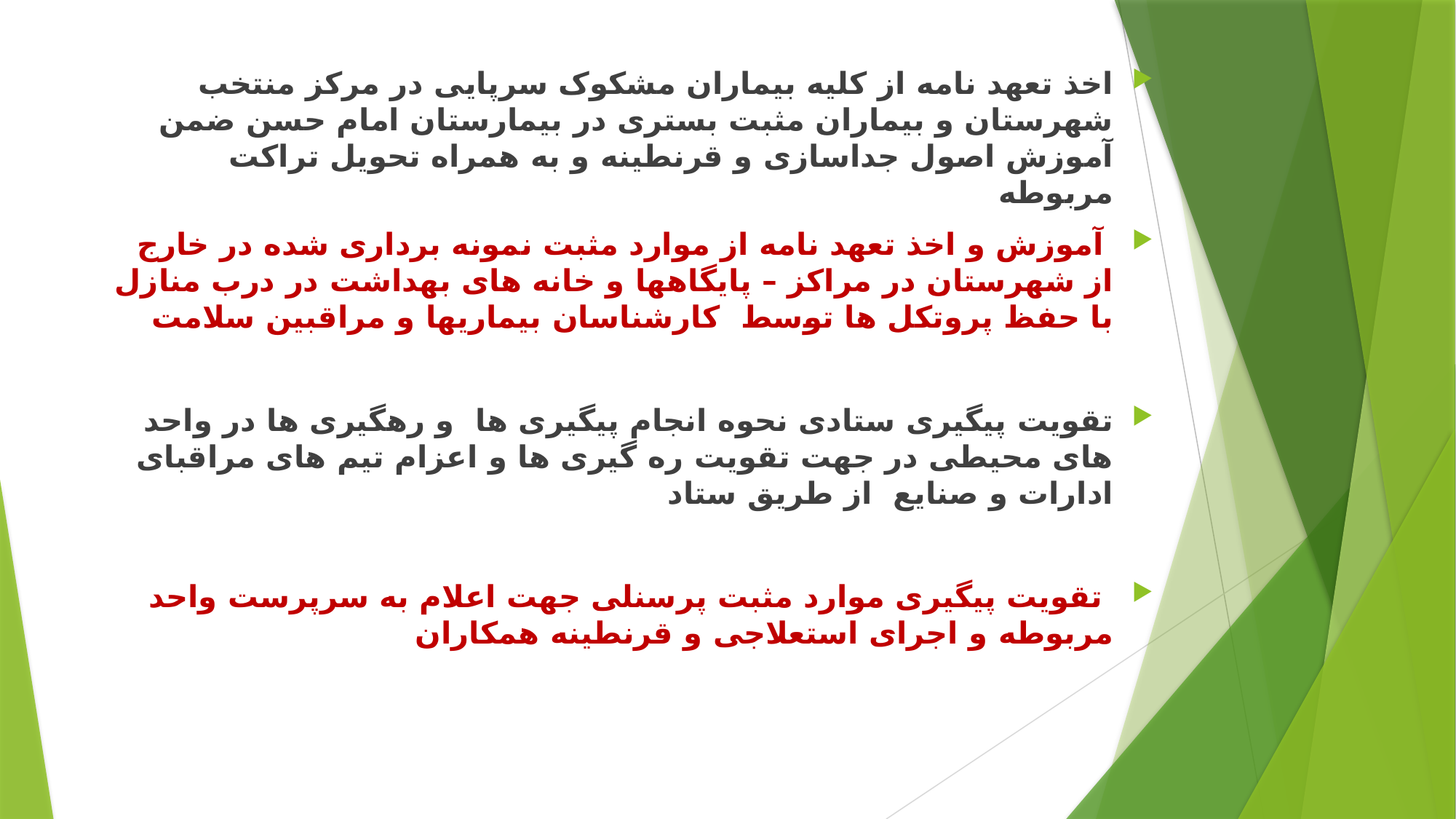

اخذ تعهد نامه از کلیه بیماران مشکوک سرپایی در مرکز منتخب شهرستان و بیماران مثبت بستری در بیمارستان امام حسن ضمن آموزش اصول جداسازی و قرنطینه و به همراه تحویل تراکت مربوطه
 آموزش و اخذ تعهد نامه از موارد مثبت نمونه برداری شده در خارج از شهرستان در مراکز – پایگاهها و خانه های بهداشت در درب منازل با حفظ پروتکل ها توسط  کارشناسان بیماریها و مراقبین سلامت

تقویت پیگیری ستادی نحوه انجام پیگیری ها  و رهگیری ها در واحد های محیطی در جهت تقویت ره گیری ها و اعزام تیم های مراقبای ادارات و صنایع  از طریق ستاد

 تقویت پیگیری موارد مثبت پرسنلی جهت اعلام به سرپرست واحد مربوطه و اجرای استعلاجی و قرنطینه همکاران